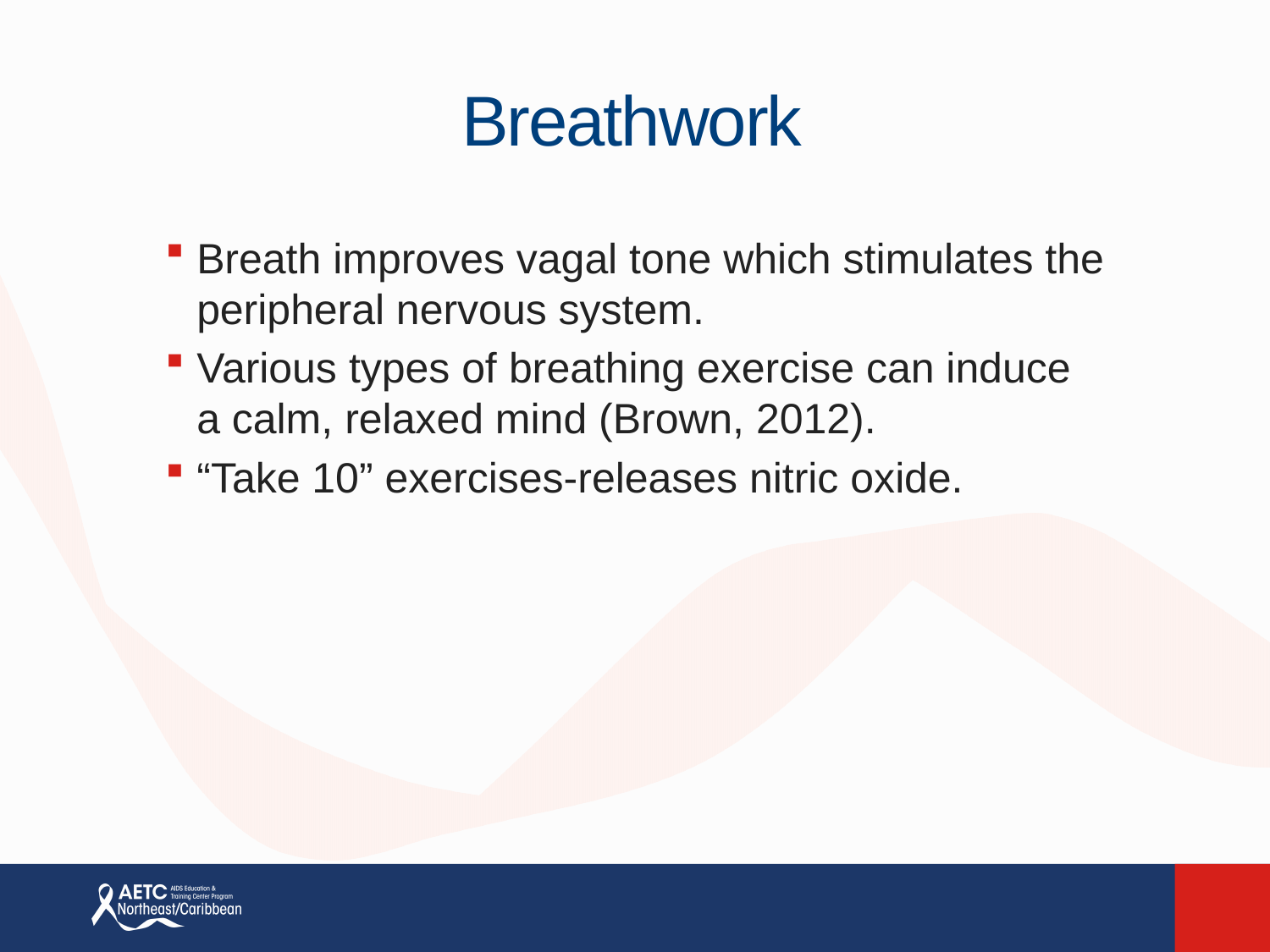

# Breathwork
Breath improves vagal tone which stimulates the peripheral nervous system.
Various types of breathing exercise can induce a calm, relaxed mind (Brown, 2012).
“Take 10” exercises-releases nitric oxide.